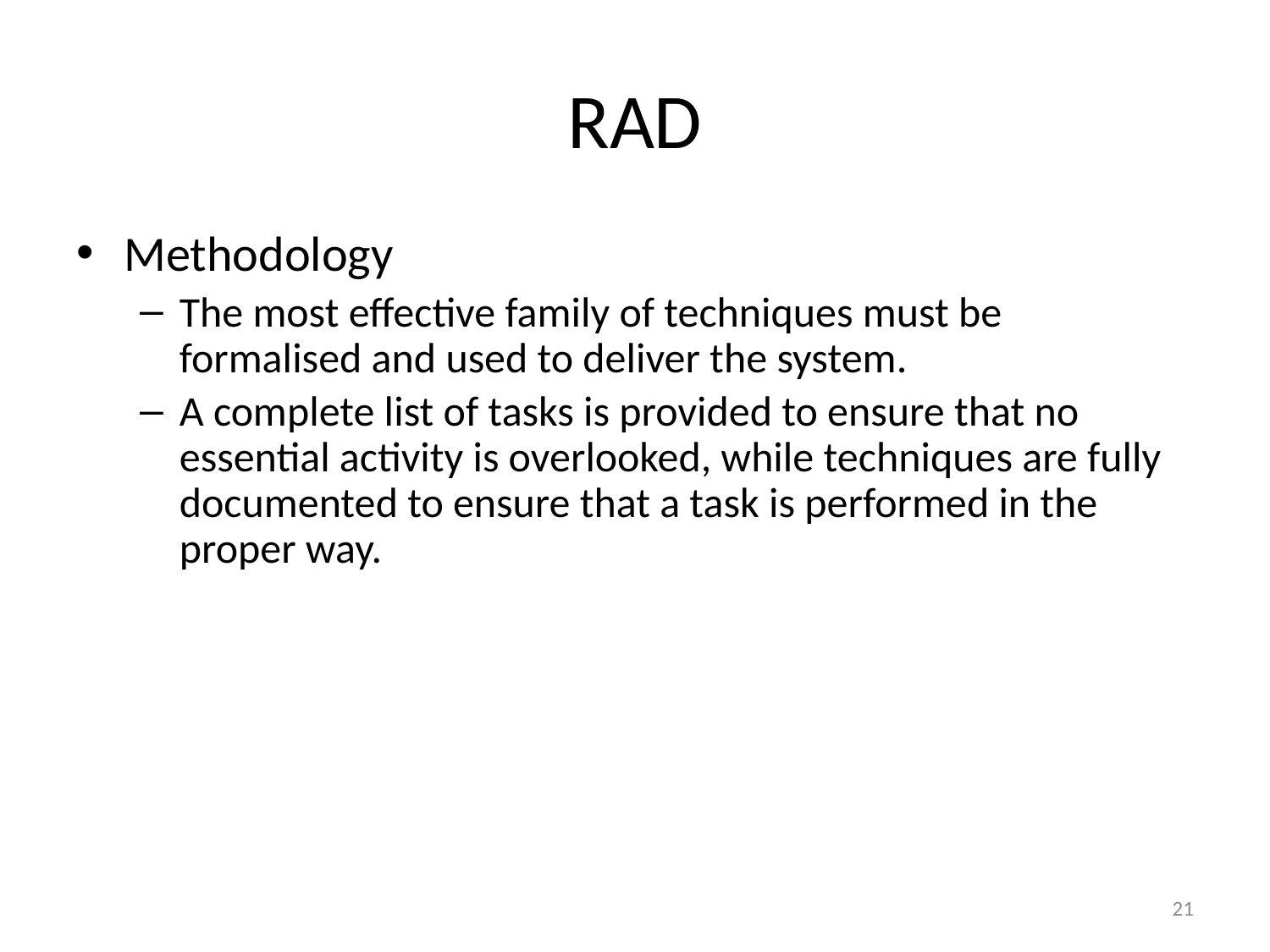

# RAD
Methodology
The most effective family of techniques must be formalised and used to deliver the system.
A complete list of tasks is provided to ensure that no essential activity is overlooked, while techniques are fully documented to ensure that a task is performed in the proper way.
21